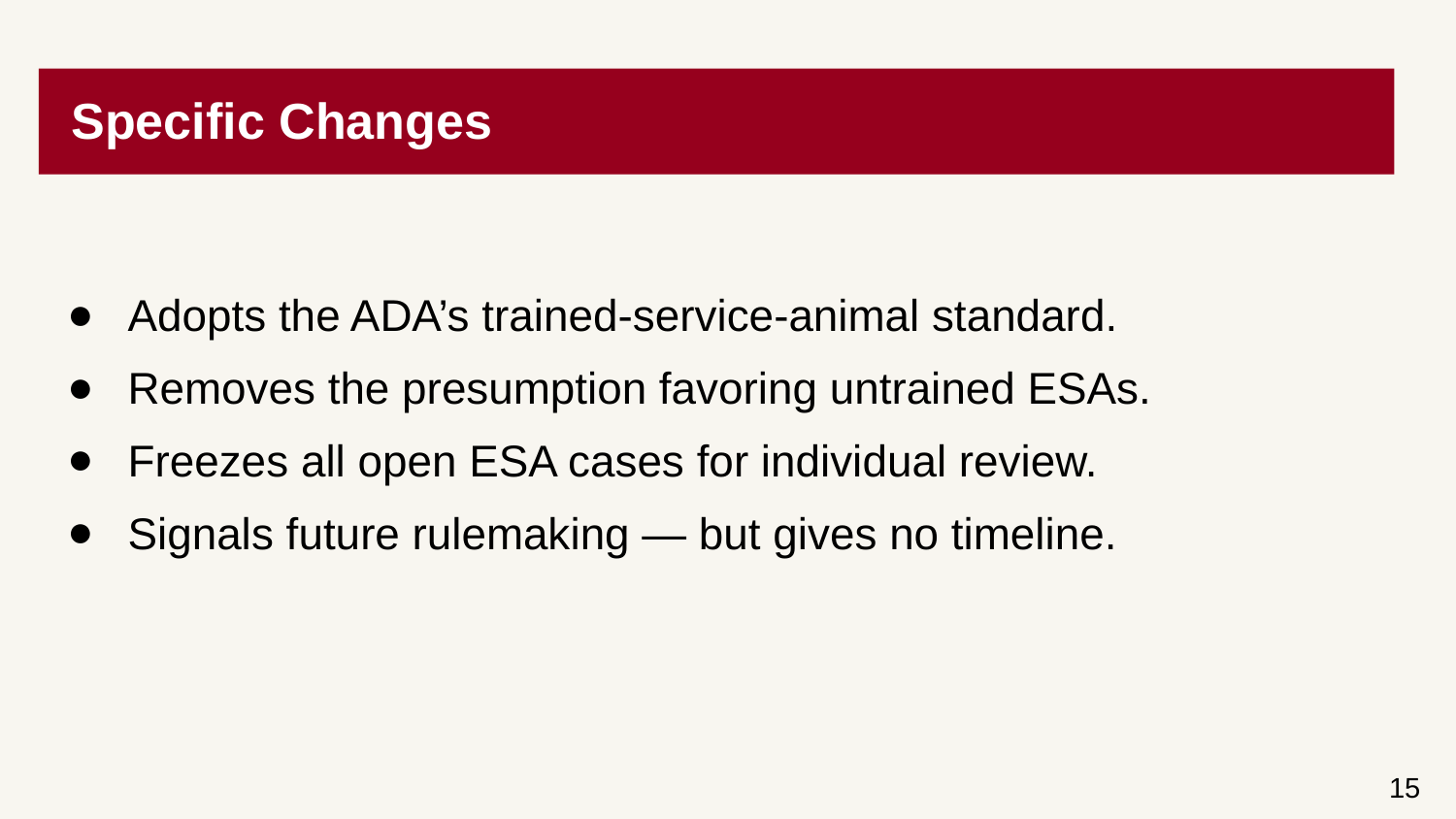

# Specific Changes

Adopts the ADA’s trained-service-animal standard.
Removes the presumption favoring untrained ESAs.
Freezes all open ESA cases for individual review.
Signals future rulemaking — but gives no timeline.
15